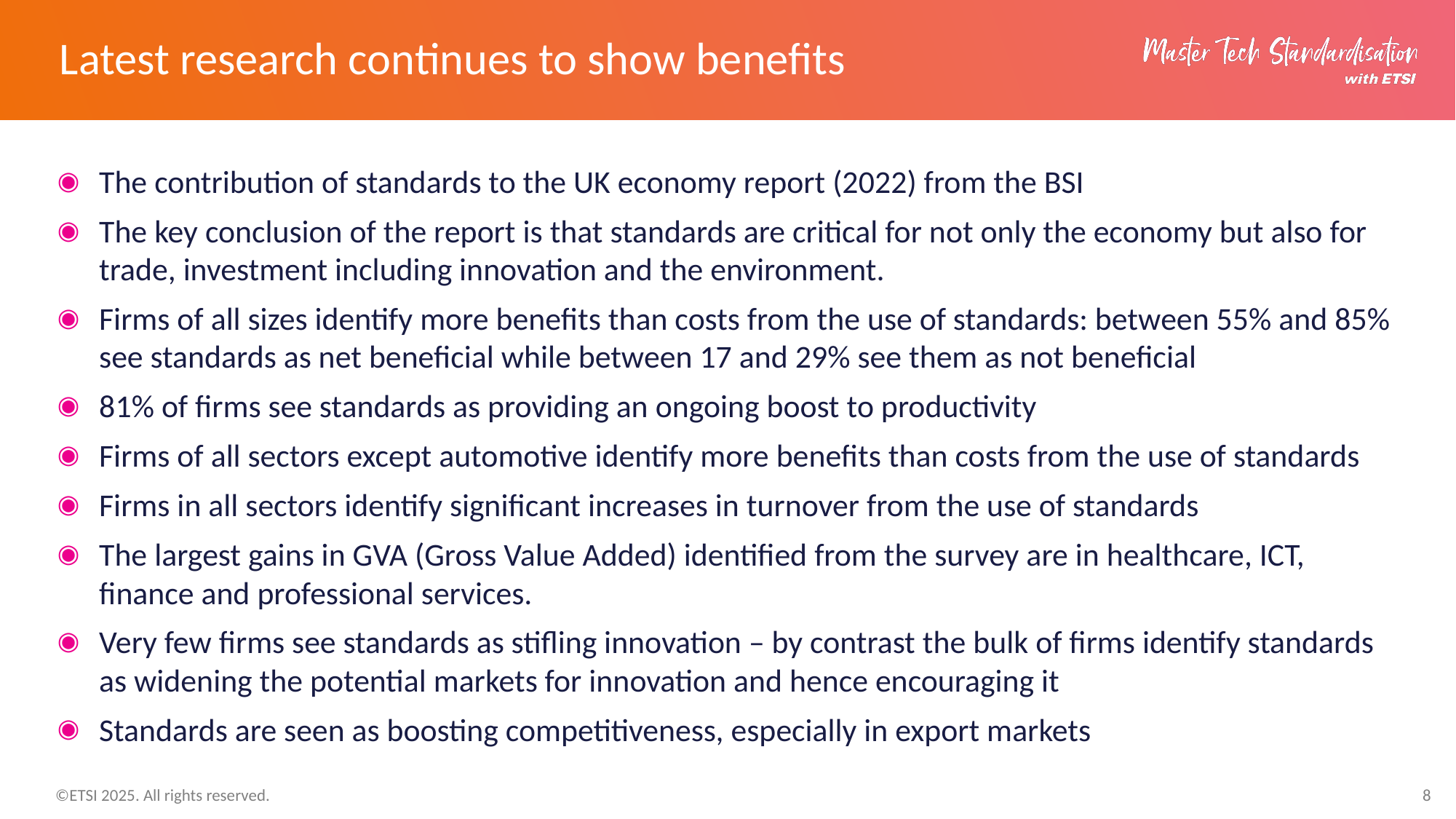

# Latest research continues to show benefits
The contribution of standards to the UK economy report (2022) from the BSI
The key conclusion of the report is that standards are critical for not only the economy but also for trade, investment including innovation and the environment.
Firms of all sizes identify more benefits than costs from the use of standards: between 55% and 85% see standards as net beneficial while between 17 and 29% see them as not beneficial
81% of firms see standards as providing an ongoing boost to productivity
Firms of all sectors except automotive identify more benefits than costs from the use of standards
Firms in all sectors identify significant increases in turnover from the use of standards
The largest gains in GVA (Gross Value Added) identified from the survey are in healthcare, ICT, finance and professional services.
Very few firms see standards as stifling innovation – by contrast the bulk of firms identify standards as widening the potential markets for innovation and hence encouraging it
Standards are seen as boosting competitiveness, especially in export markets
8